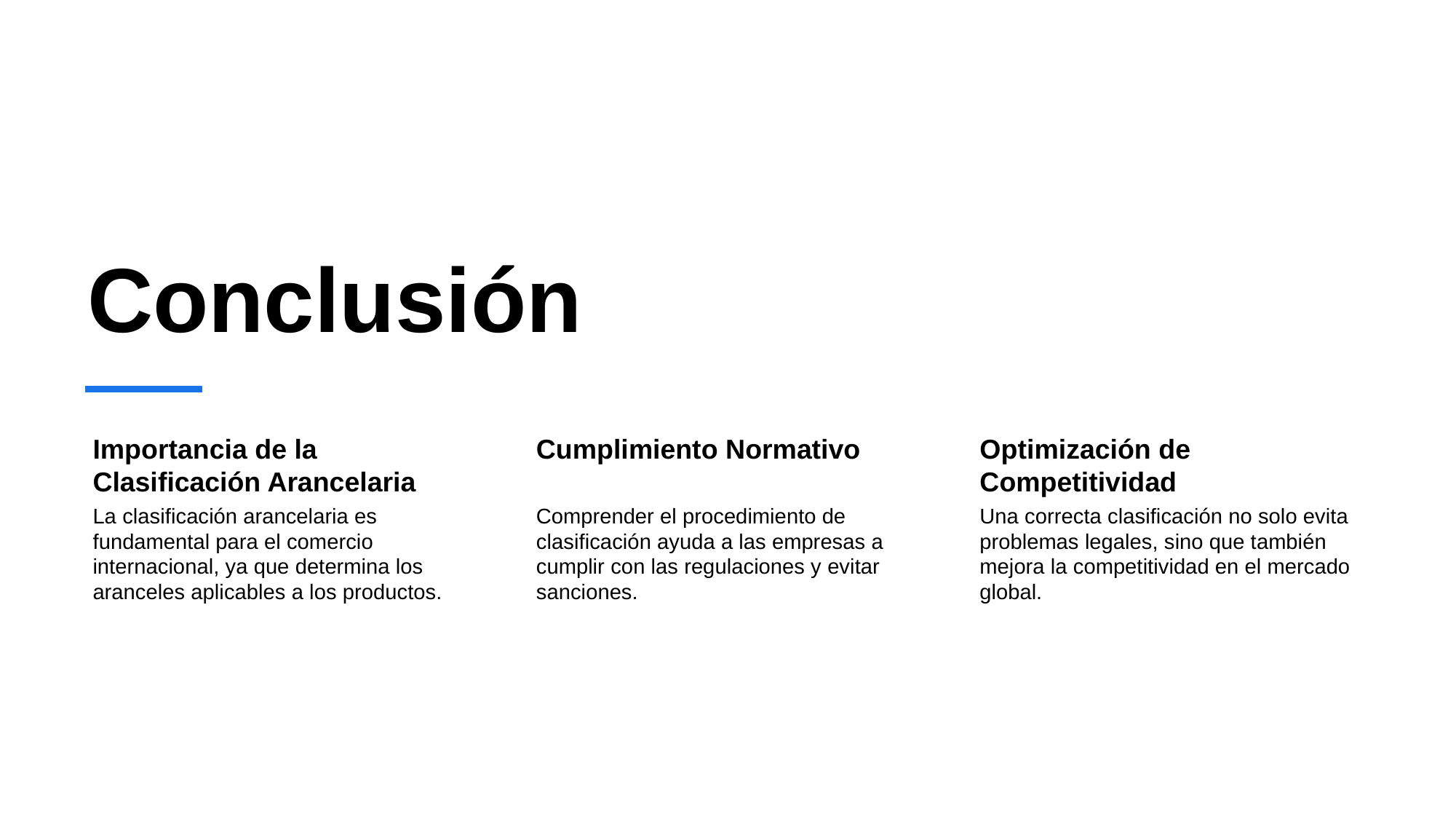

# Conclusión
Importancia de la Clasificación Arancelaria
La clasificación arancelaria es fundamental para el comercio internacional, ya que determina los aranceles aplicables a los productos.
Cumplimiento Normativo
Comprender el procedimiento de clasificación ayuda a las empresas a cumplir con las regulaciones y evitar sanciones.
Optimización de Competitividad
Una correcta clasificación no solo evita problemas legales, sino que también mejora la competitividad en el mercado global.